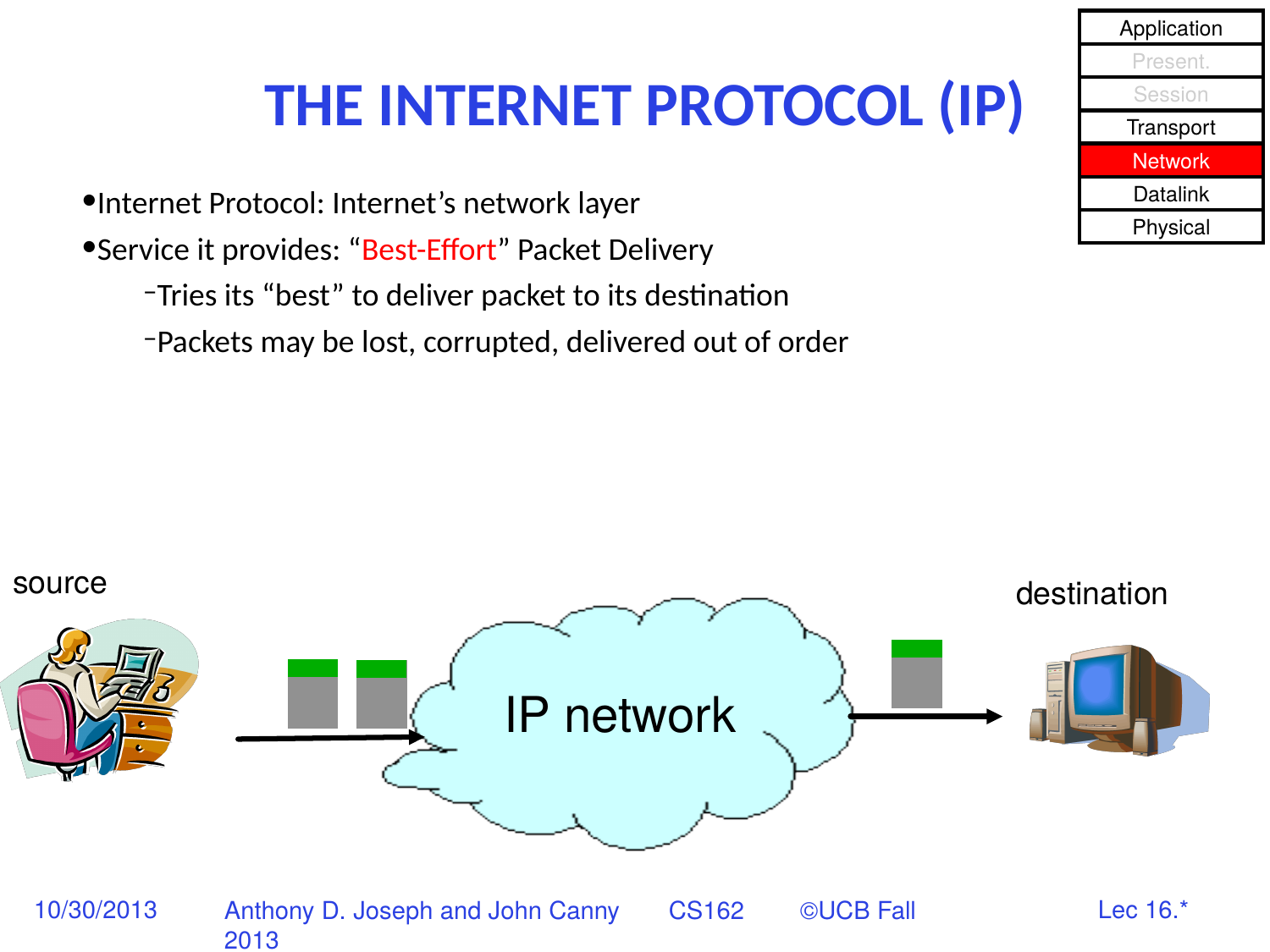

# The Internet Protocol (IP)
Application
Present.
Session
Transport
Network
Datalink
Internet Protocol: Internet’s network layer
Service it provides: “Best-Effort” Packet Delivery
Tries its “best” to deliver packet to its destination
Packets may be lost, corrupted, delivered out of order
Physical
source
destination

IP network